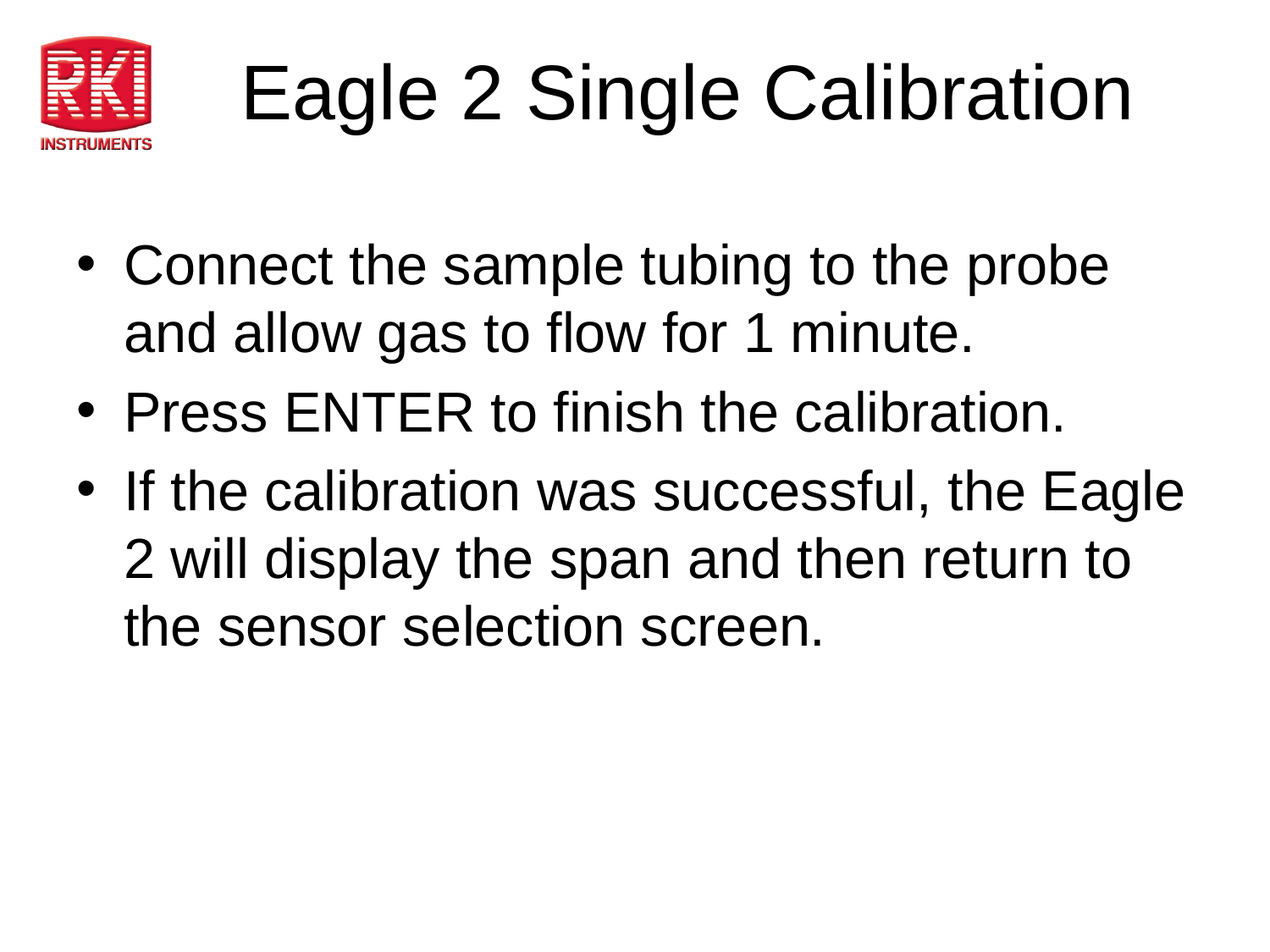

# Eagle 2 Single Calibration
Connect the sample tubing to the probe and allow gas to flow for 1 minute.
Press ENTER to finish the calibration.
If the calibration was successful, the Eagle 2 will display the span and then return to the sensor selection screen.